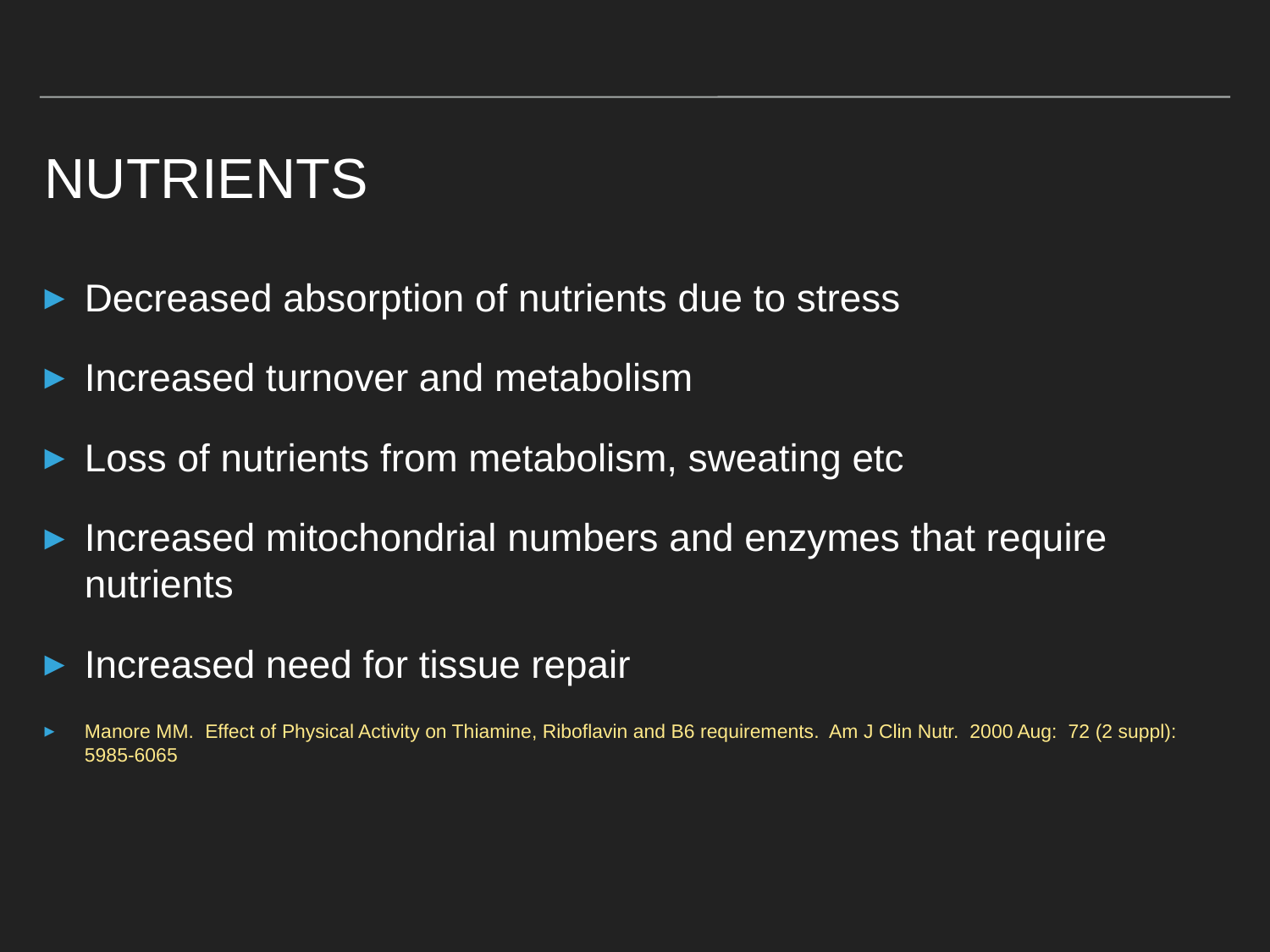

# Nutrients
Decreased absorption of nutrients due to stress
Increased turnover and metabolism
Loss of nutrients from metabolism, sweating etc
Increased mitochondrial numbers and enzymes that require nutrients
Increased need for tissue repair
Manore MM.  Effect of Physical Activity on Thiamine, Riboflavin and B6 requirements.  Am J Clin Nutr.  2000 Aug:  72 (2 suppl): 5985-6065